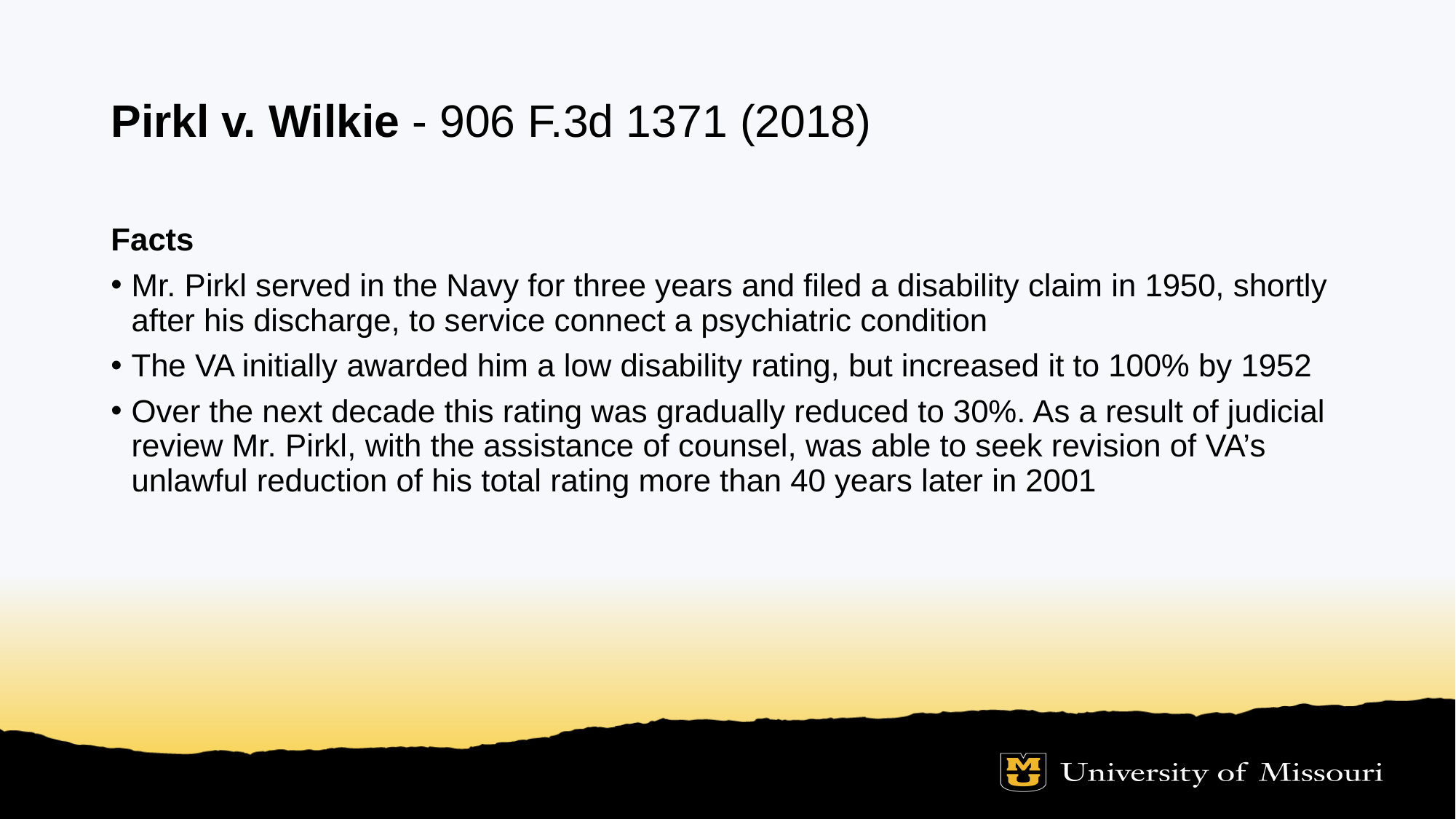

# Pirkl v. Wilkie - 906 F.3d 1371 (2018)
Facts
Mr. Pirkl served in the Navy for three years and filed a disability claim in 1950, shortly after his discharge, to service connect a psychiatric condition
The VA initially awarded him a low disability rating, but increased it to 100% by 1952
Over the next decade this rating was gradually reduced to 30%. As a result of judicial review Mr. Pirkl, with the assistance of counsel, was able to seek revision of VA’s unlawful reduction of his total rating more than 40 years later in 2001